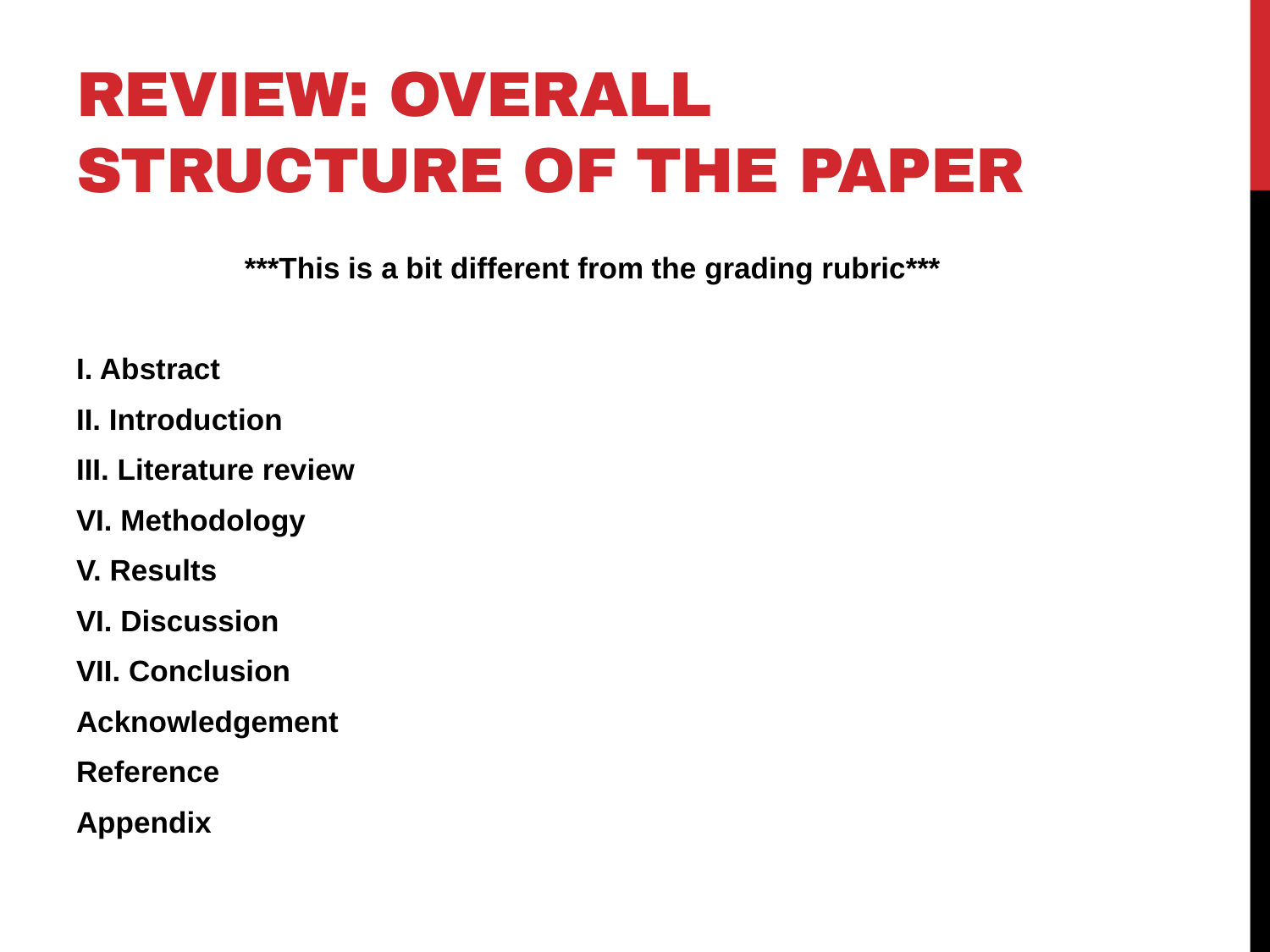

# Review: Overall structure of the paper
***This is a bit different from the grading rubric***

I. Abstract
II. Introduction
III. Literature review
VI. Methodology
V. Results
VI. Discussion
VII. Conclusion
Acknowledgement
Reference
Appendix